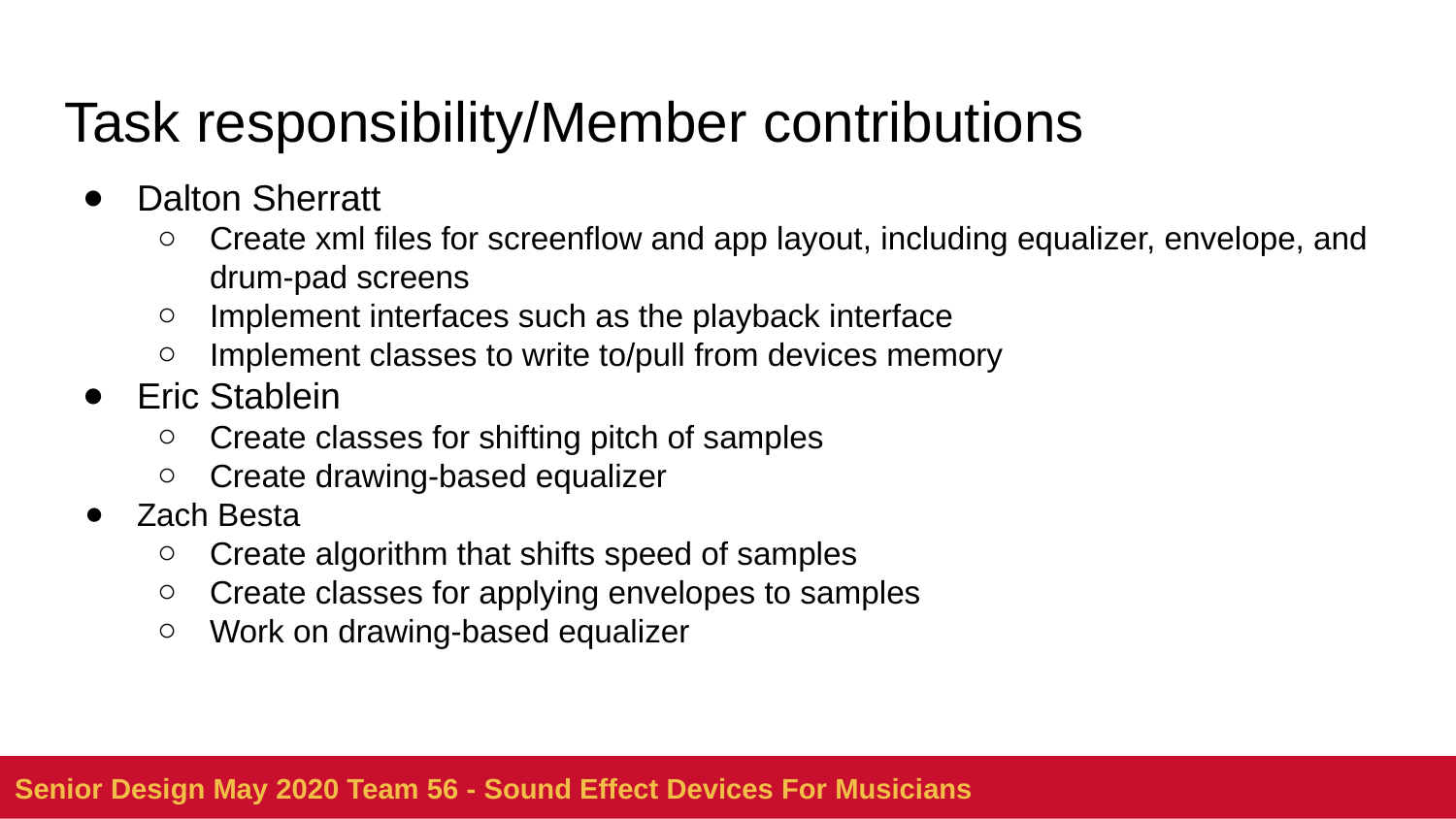

# Task responsibility/Member contributions
Dalton Sherratt
Create xml files for screenflow and app layout, including equalizer, envelope, and drum-pad screens
Implement interfaces such as the playback interface
Implement classes to write to/pull from devices memory
Eric Stablein
Create classes for shifting pitch of samples
Create drawing-based equalizer
Zach Besta
Create algorithm that shifts speed of samples
Create classes for applying envelopes to samples
Work on drawing-based equalizer